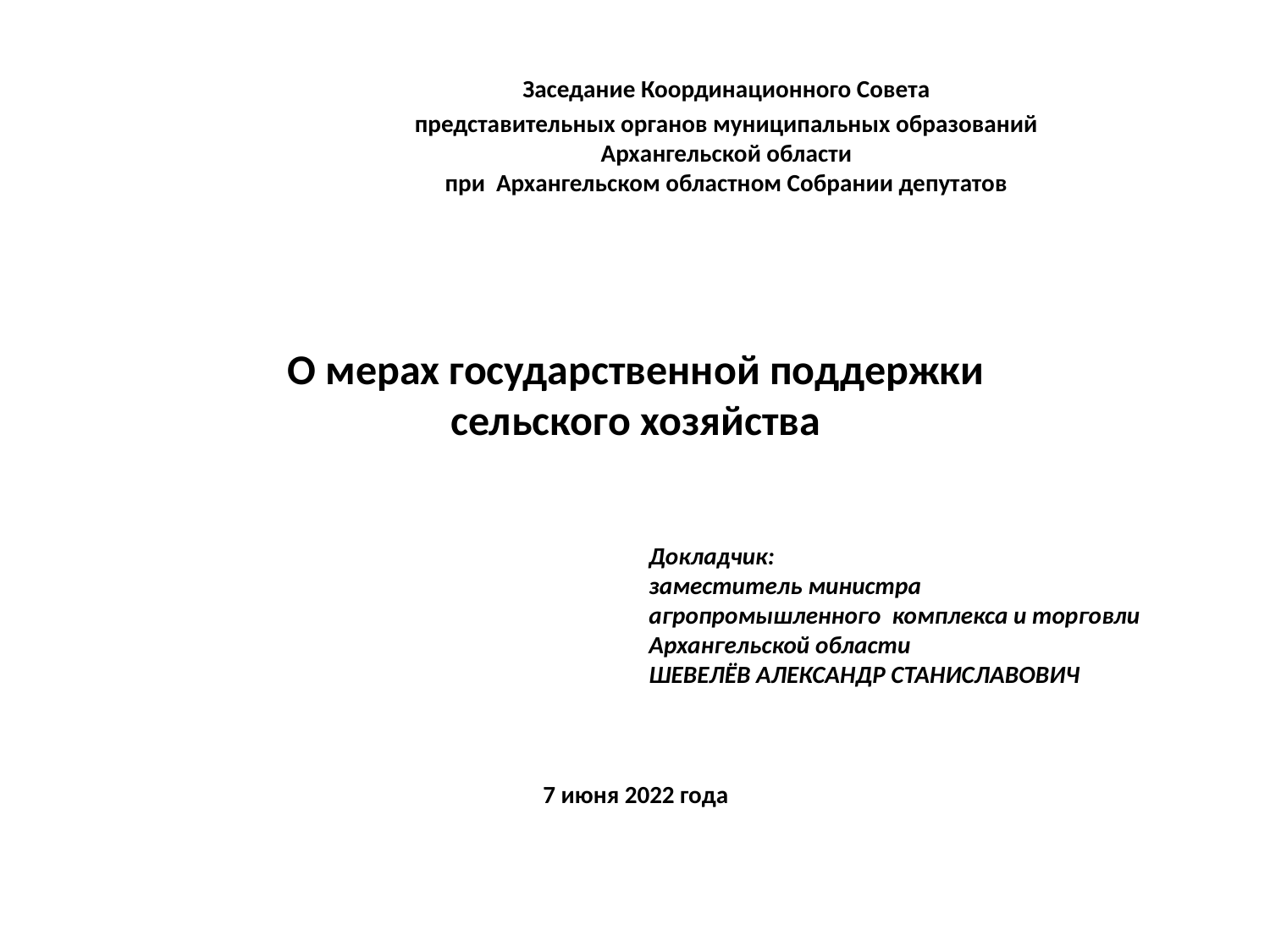

Заседание Координационного Совета
представительных органов муниципальных образований
Архангельской области
при  Архангельском областном Собрании депутатов
О мерах государственной поддержки сельского хозяйства
Докладчик:
заместитель министра
агропромышленного  комплекса и торговли
Архангельской области
ШевелЁв Александр Станиславович
7 июня 2022 года